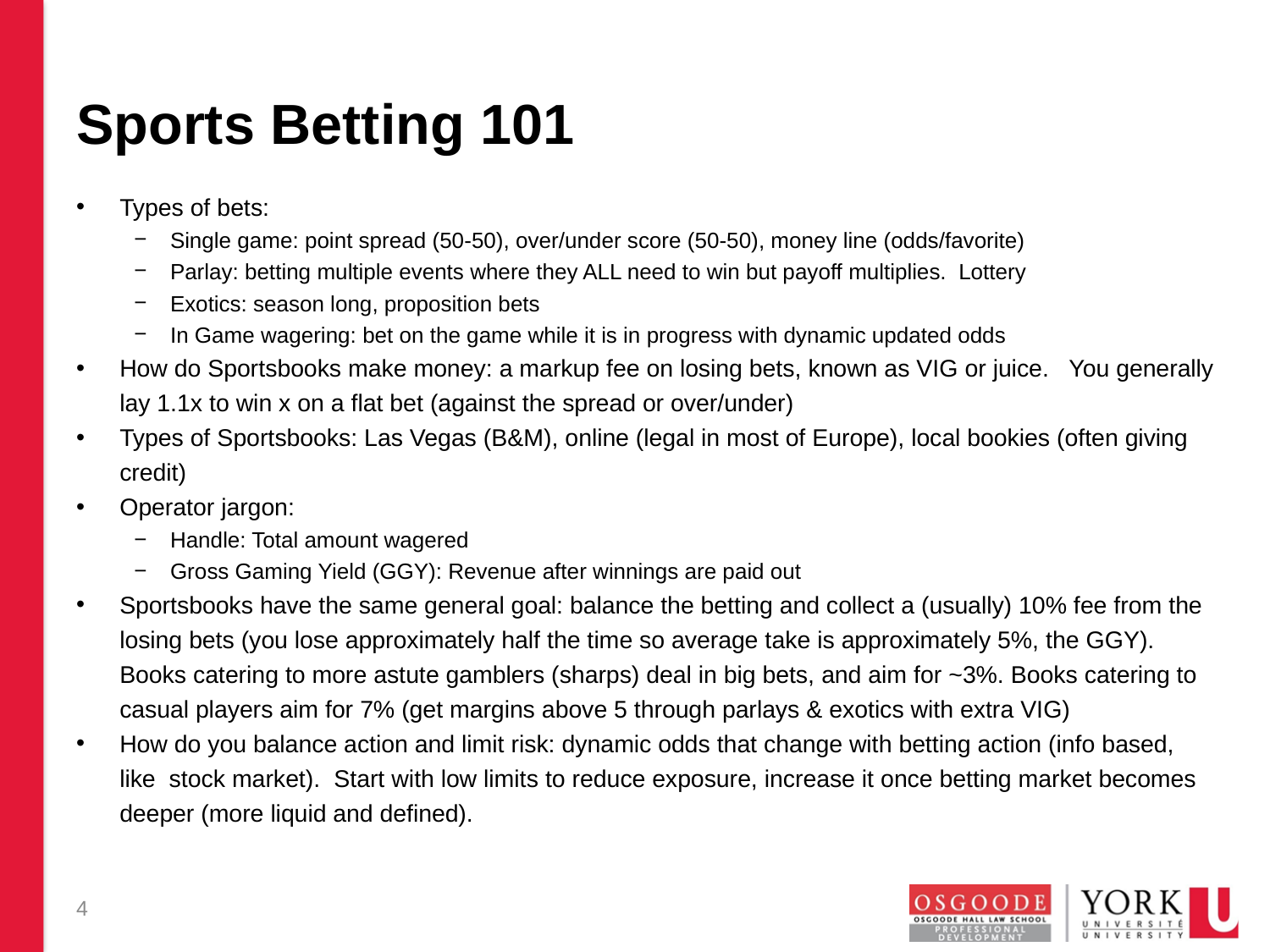

# Sports Betting 101
Types of bets:
Single game: point spread (50-50), over/under score (50-50), money line (odds/favorite)
Parlay: betting multiple events where they ALL need to win but payoff multiplies.  Lottery
Exotics: season long, proposition bets
In Game wagering: bet on the game while it is in progress with dynamic updated odds
How do Sportsbooks make money: a markup fee on losing bets, known as VIG or juice.   You generally lay 1.1x to win x on a flat bet (against the spread or over/under)
Types of Sportsbooks: Las Vegas (B&M), online (legal in most of Europe), local bookies (often giving credit)
Operator jargon:
Handle: Total amount wagered
Gross Gaming Yield (GGY): Revenue after winnings are paid out
Sportsbooks have the same general goal: balance the betting and collect a (usually) 10% fee from the losing bets (you lose approximately half the time so average take is approximately 5%, the GGY).   Books catering to more astute gamblers (sharps) deal in big bets, and aim for ~3%. Books catering to casual players aim for 7% (get margins above 5 through parlays & exotics with extra VIG)
How do you balance action and limit risk: dynamic odds that change with betting action (info based, like  stock market).  Start with low limits to reduce exposure, increase it once betting market becomes deeper (more liquid and defined).

4